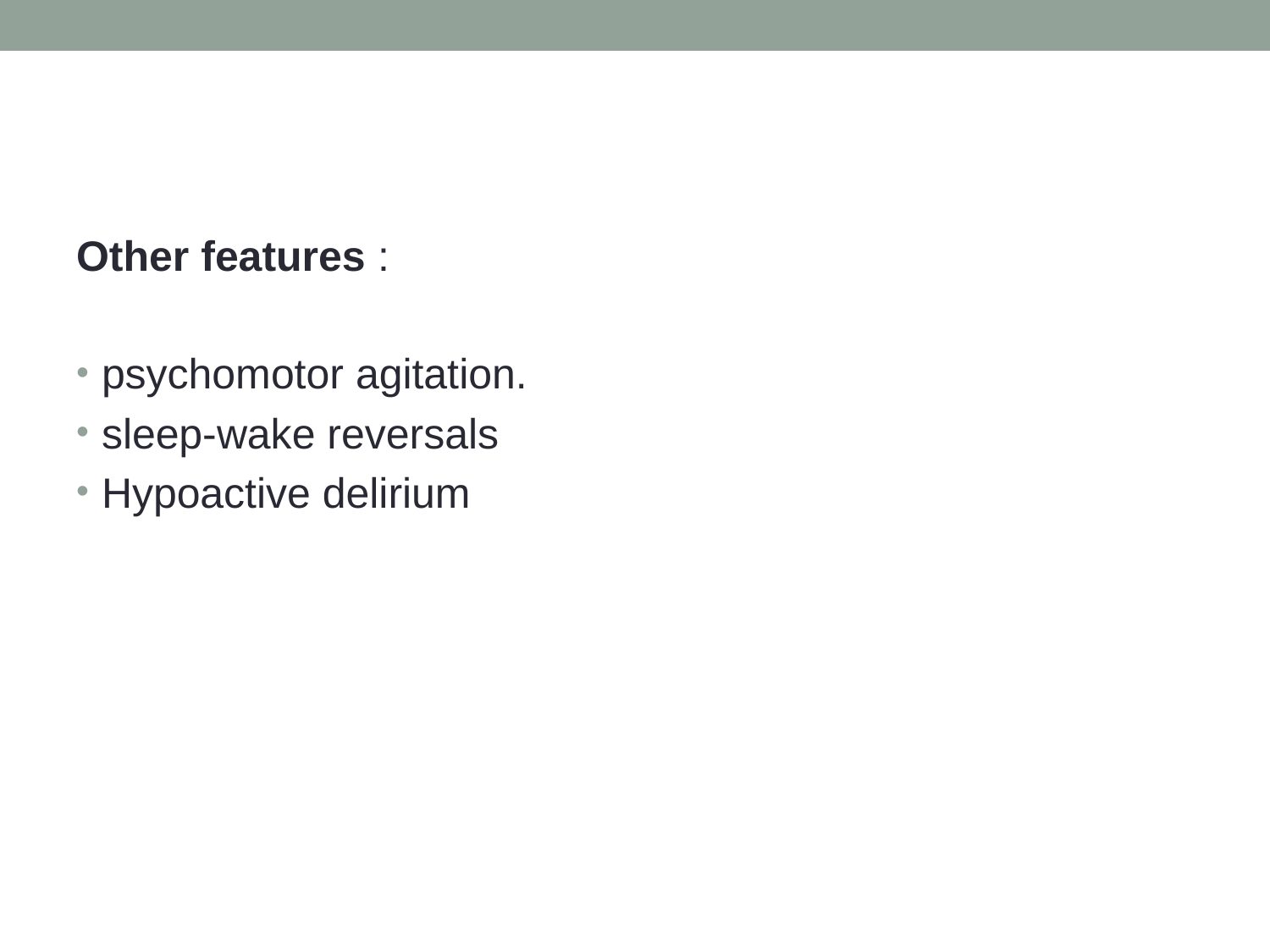

#
Other features :

psychomotor agitation.
sleep-wake reversals
Hypoactive delirium